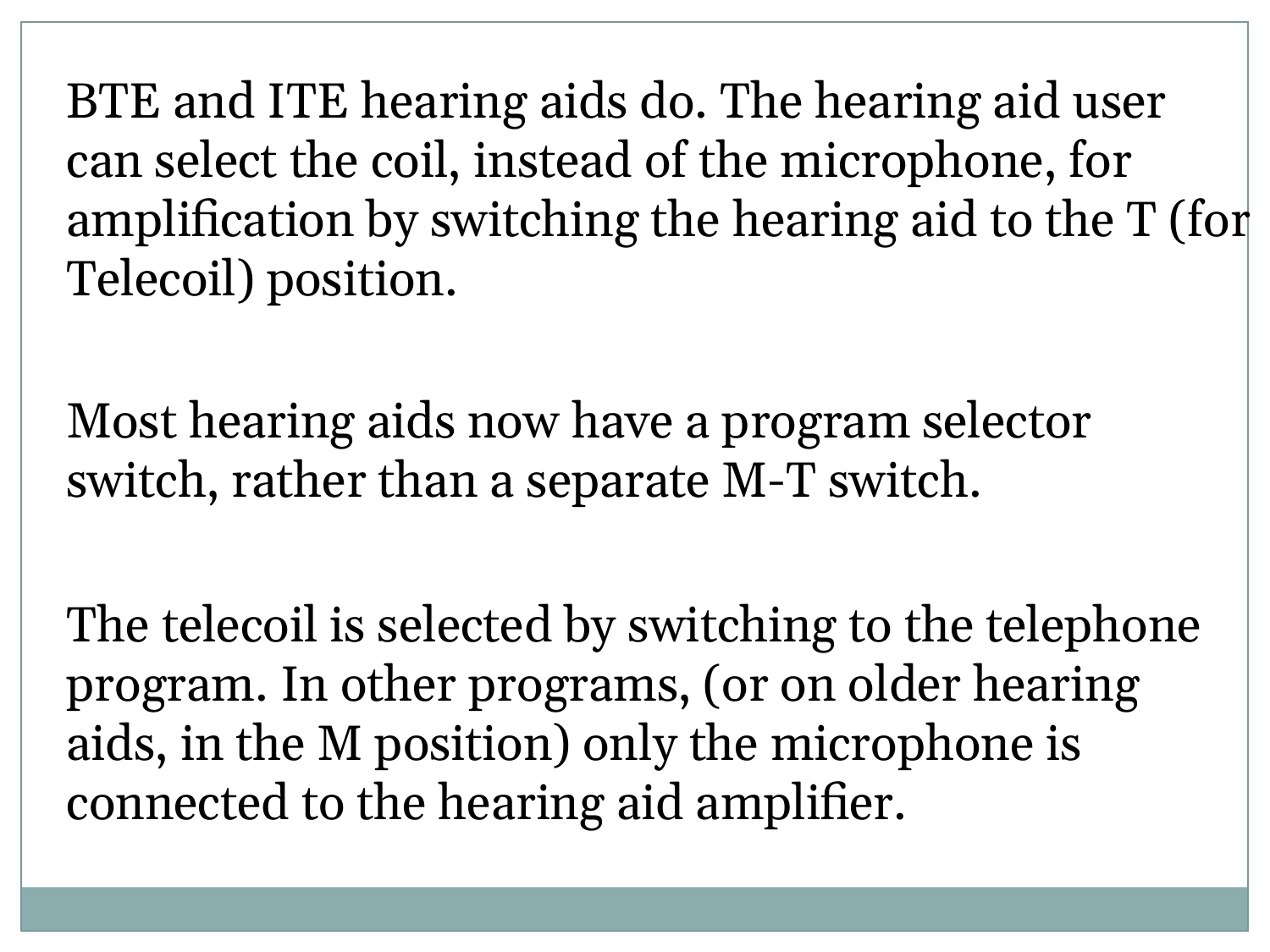

BTE and ITE hearing aids do. The hearing aid user can select the coil, instead of the microphone, for amplification by switching the hearing aid to the T (for Telecoil) position.
Most hearing aids now have a program selector switch, rather than a separate M-T switch.
The telecoil is selected by switching to the telephone program. In other programs, (or on older hearing aids, in the M position) only the microphone is connected to the hearing aid amplifier.